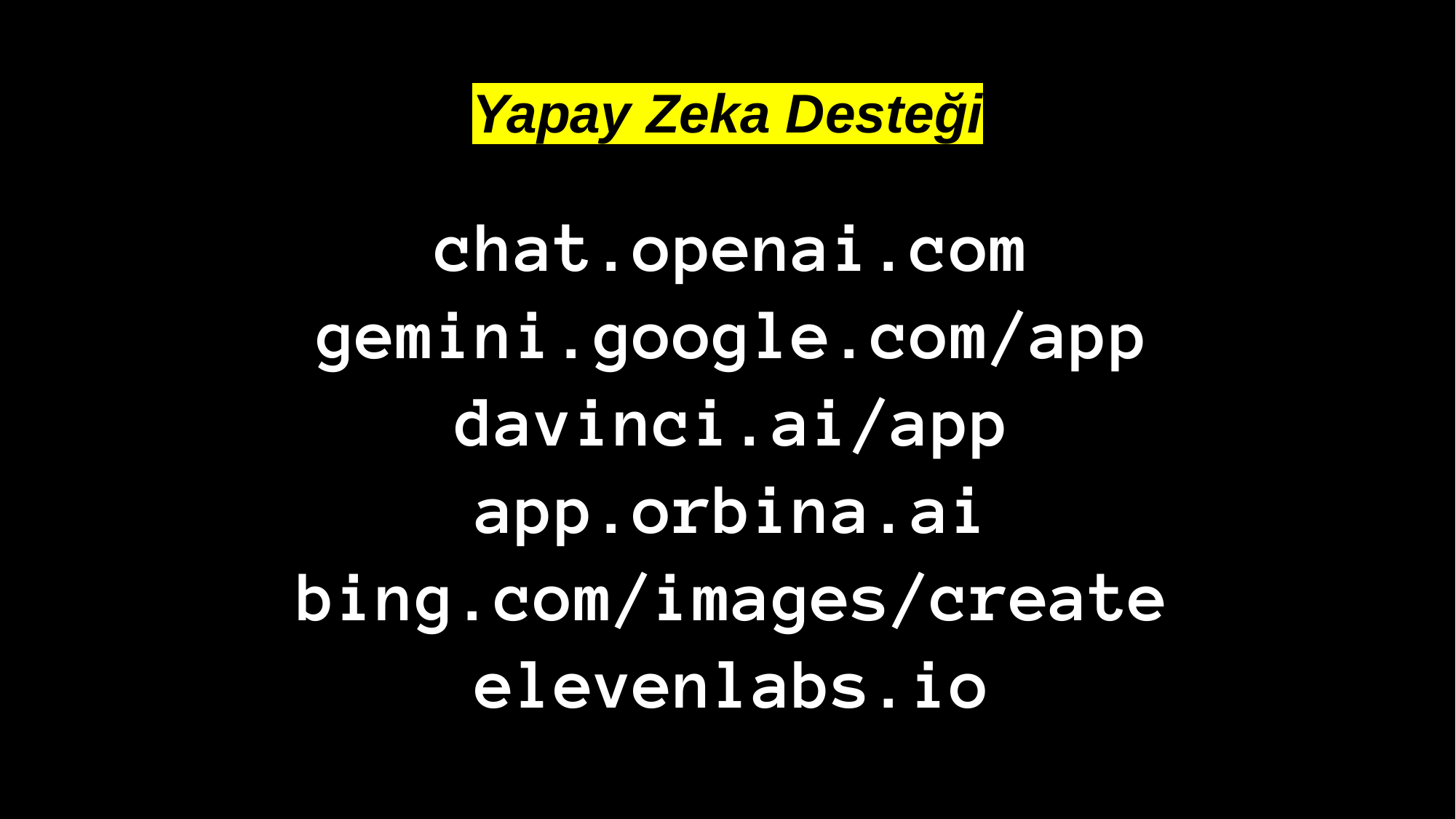

Yapay Zeka Desteği
chat.openai.com
gemini.google.com/app
davinci.ai/app
app.orbina.ai
bing.com/images/create
elevenlabs.io